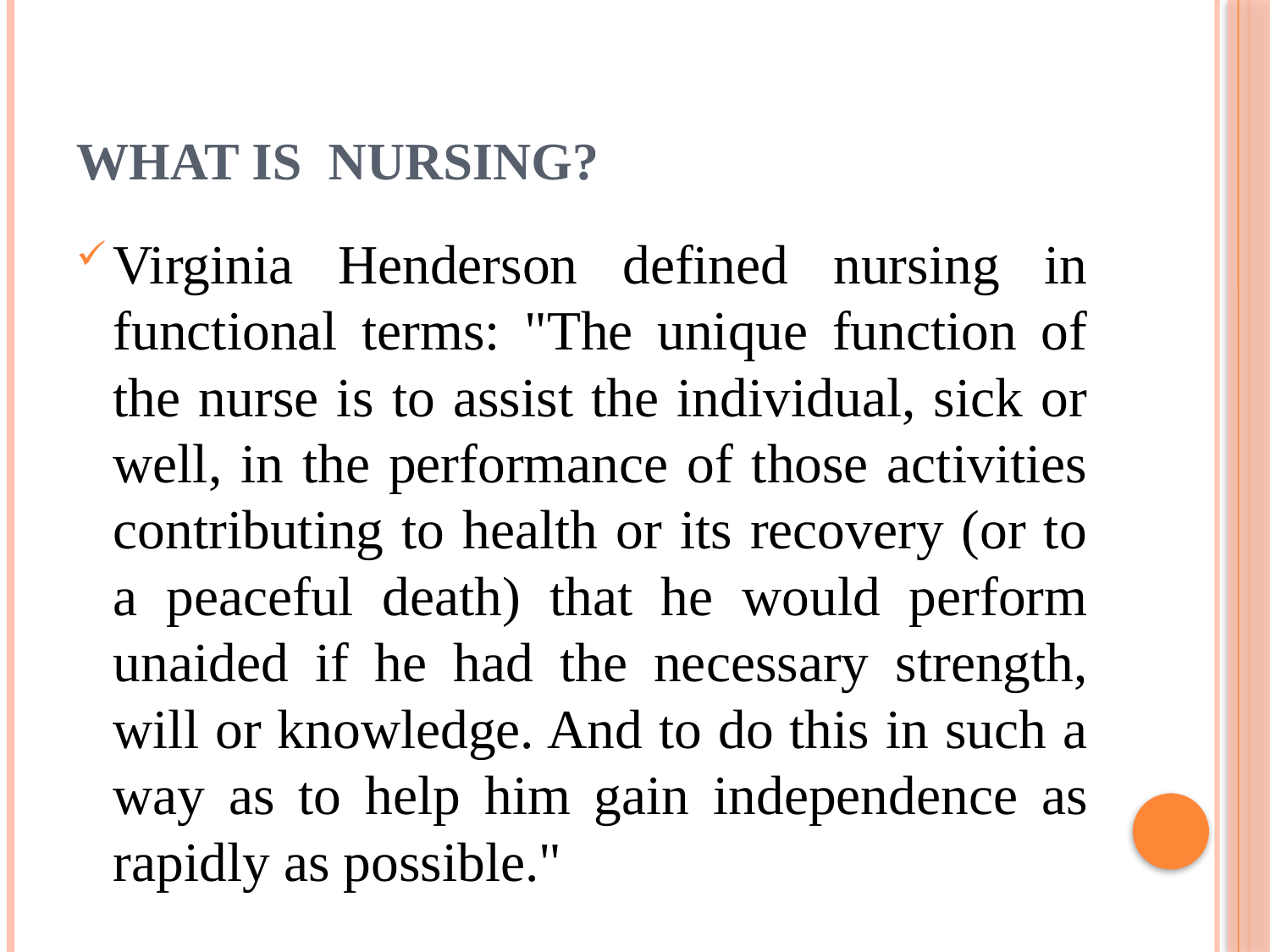

# What is  nursing?
Virginia Henderson defined nursing in functional terms: "The unique function of the nurse is to assist the individual, sick or well, in the performance of those activities contributing to health or its recovery (or to a peaceful death) that he would perform unaided if he had the necessary strength, will or knowledge. And to do this in such a way as to help him gain independence as rapidly as possible."